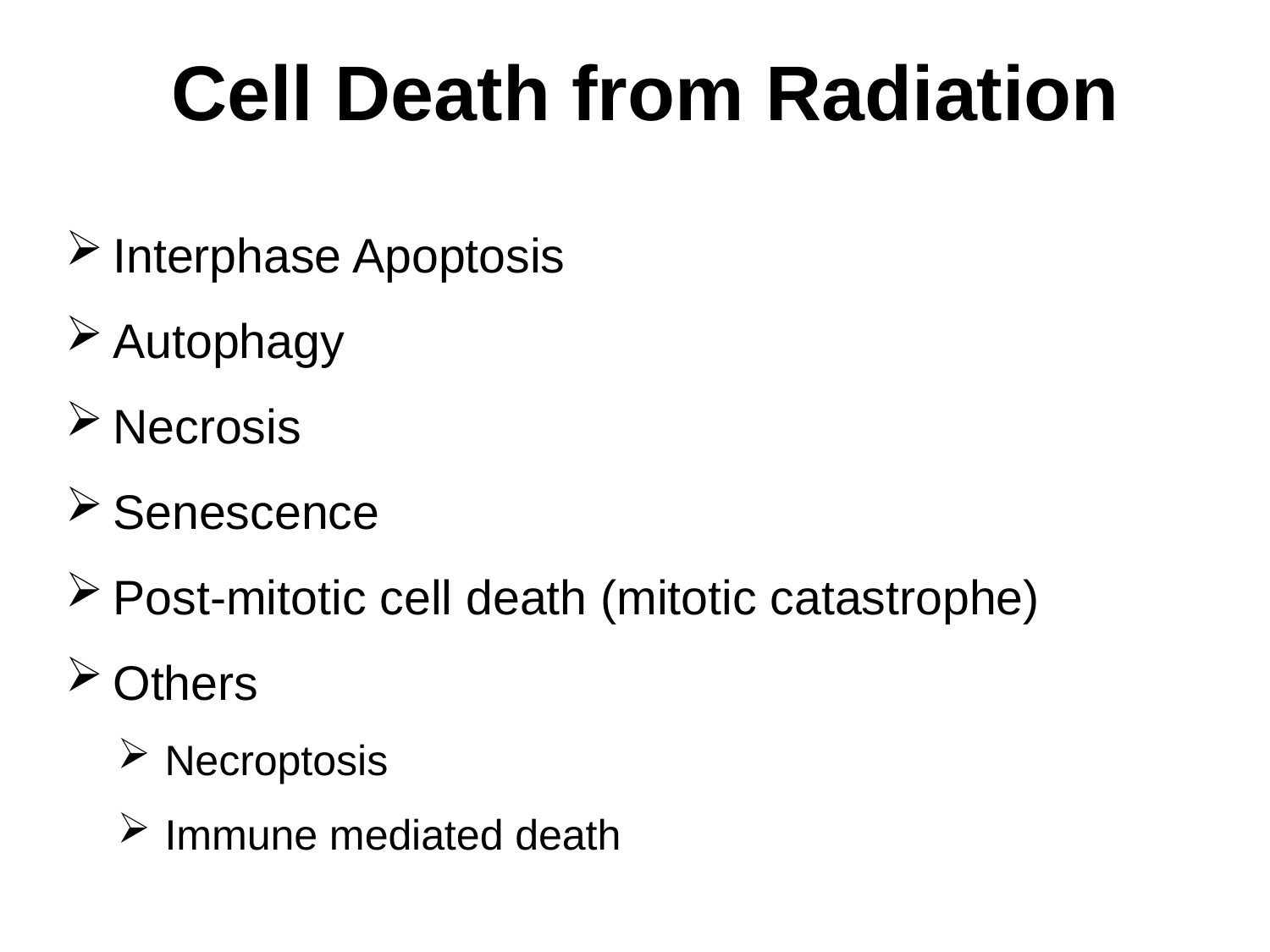

# Cell Death from Radiation
Interphase Apoptosis
Autophagy
Necrosis
Senescence
Post-mitotic cell death (mitotic catastrophe)
Others
Necroptosis
Immune mediated death